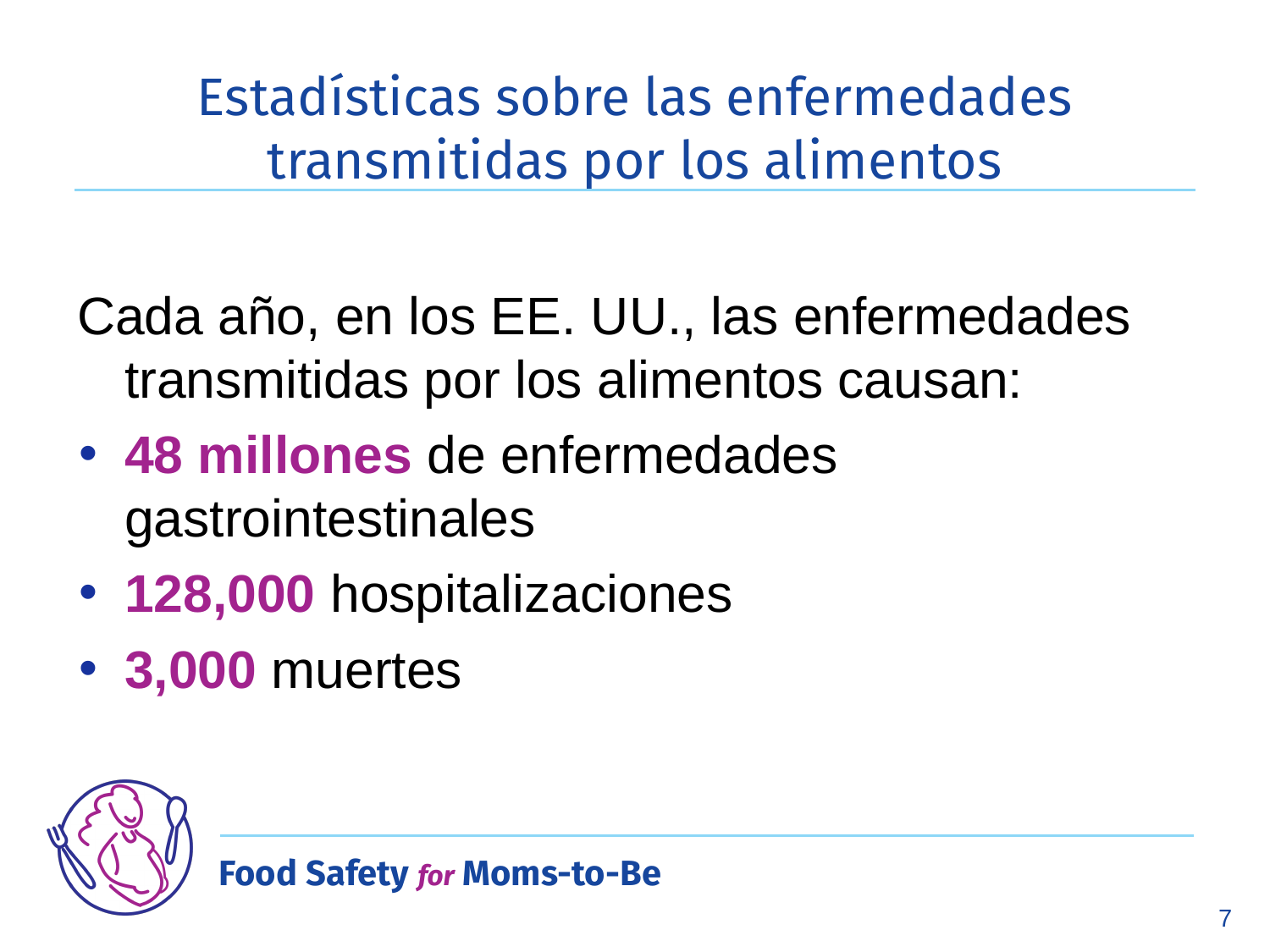

# Estadísticas sobre las enfermedades transmitidas por los alimentos
Cada año, en los EE. UU., las enfermedades transmitidas por los alimentos causan:
48 millones de enfermedades gastrointestinales
128,000 hospitalizaciones
3,000 muertes
7